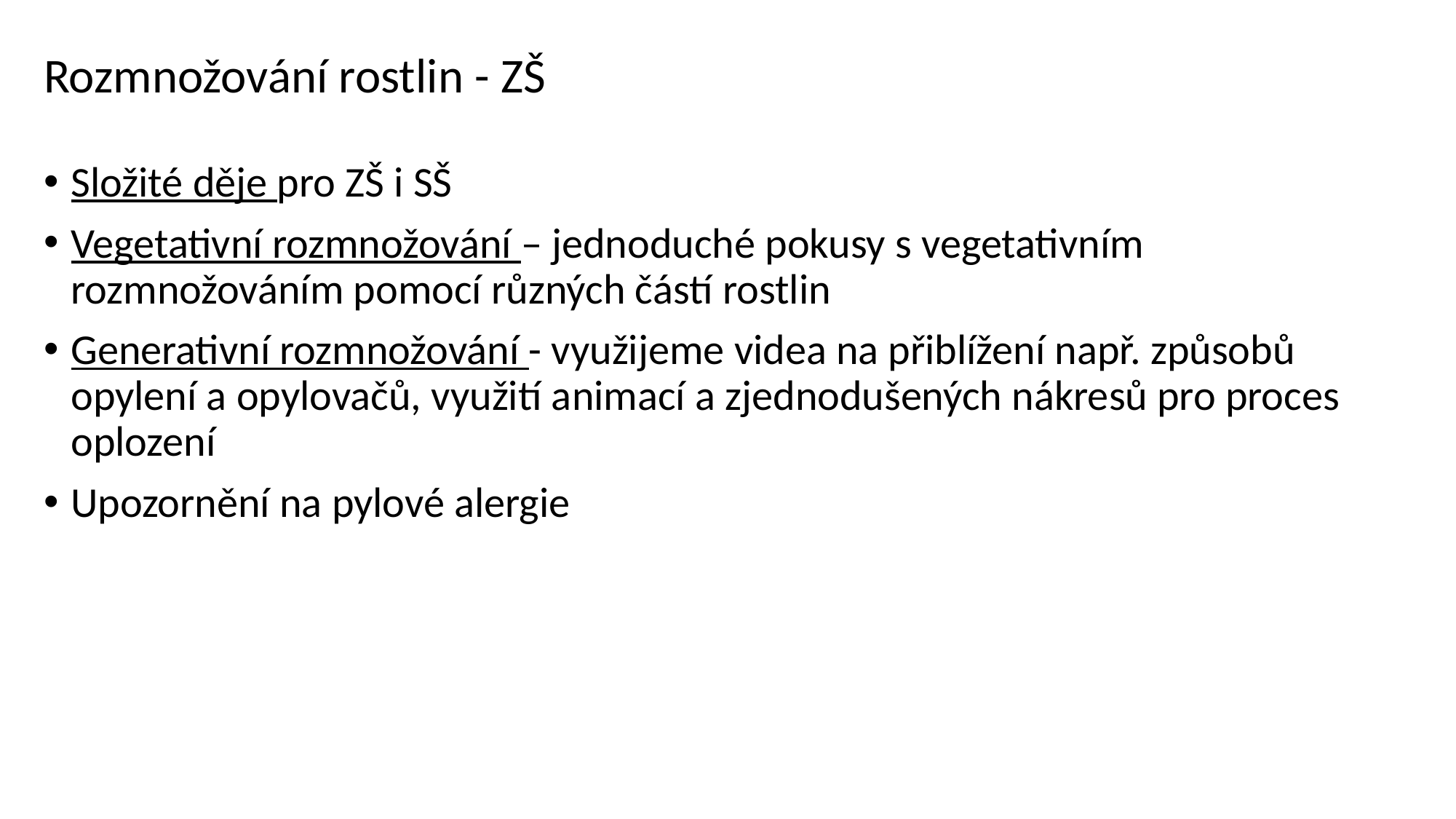

# Rozmnožování rostlin - ZŠ
Složité děje pro ZŠ i SŠ
Vegetativní rozmnožování – jednoduché pokusy s vegetativním rozmnožováním pomocí různých částí rostlin
Generativní rozmnožování - využijeme videa na přiblížení např. způsobů opylení a opylovačů, využití animací a zjednodušených nákresů pro proces oplození
Upozornění na pylové alergie